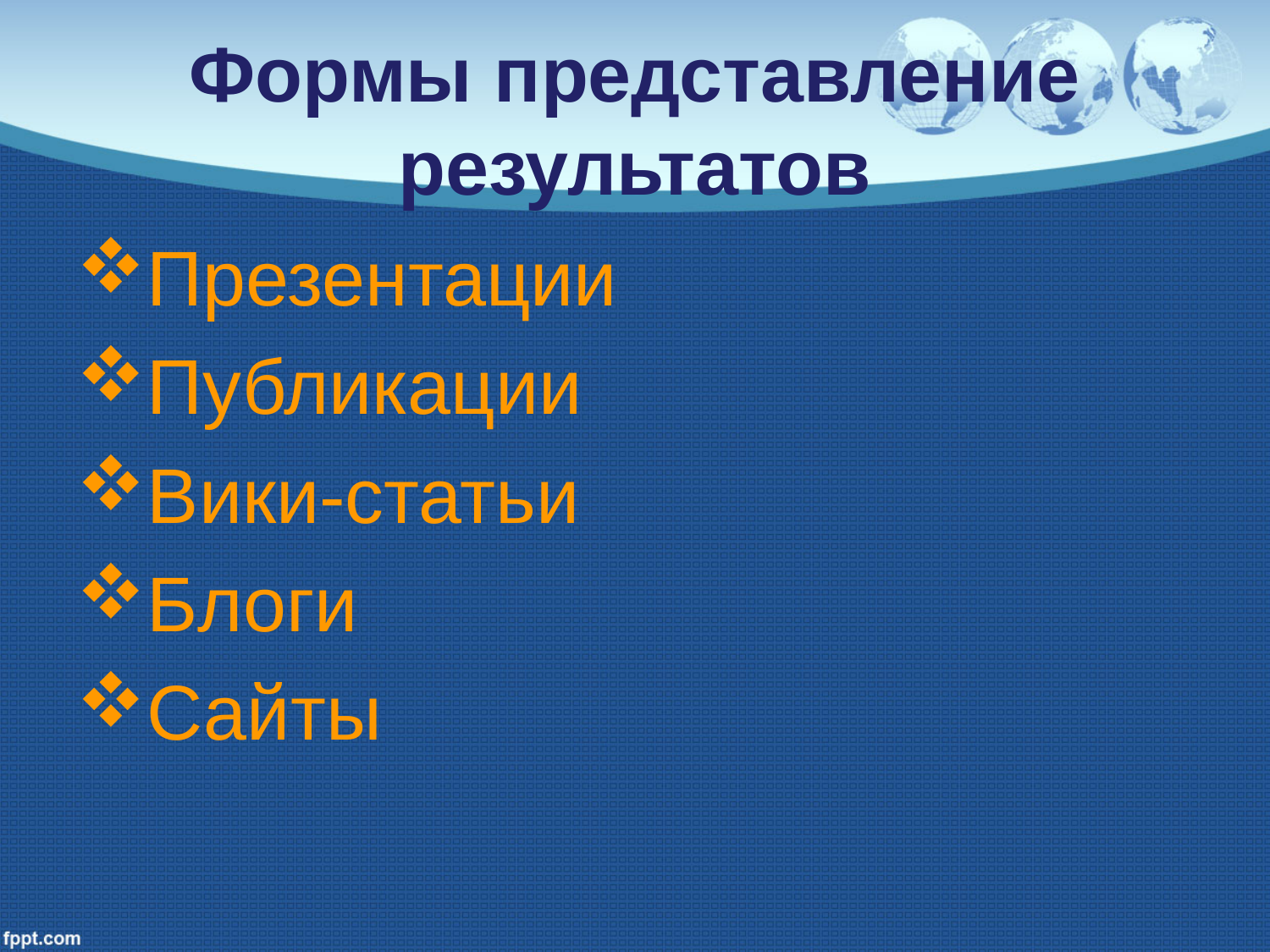

# Формы представление результатов
Презентации
Публикации
Вики-статьи
Блоги
Сайты